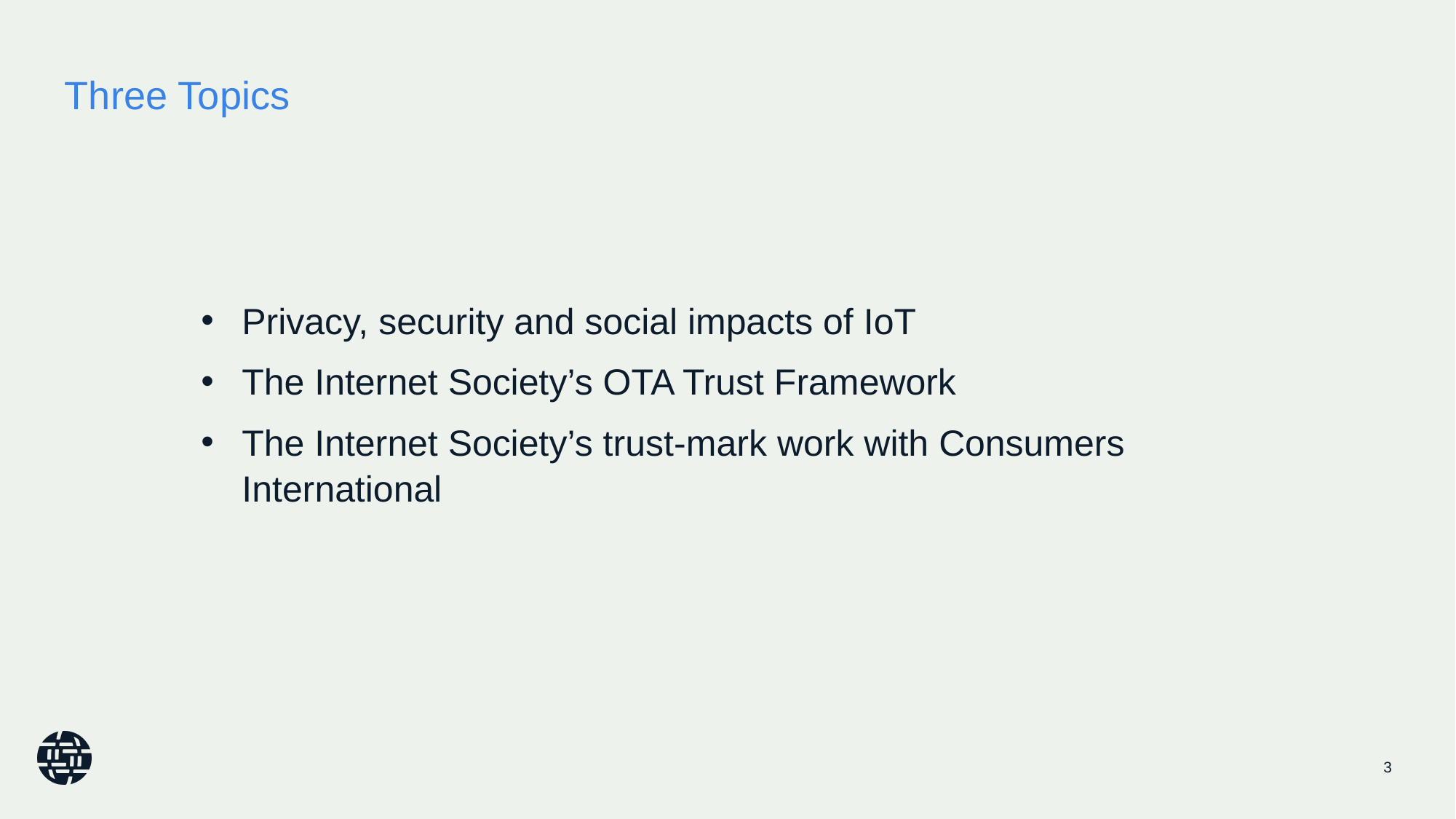

# Three Topics
Privacy, security and social impacts of IoT
The Internet Society’s OTA Trust Framework
The Internet Society’s trust-mark work with Consumers International
3